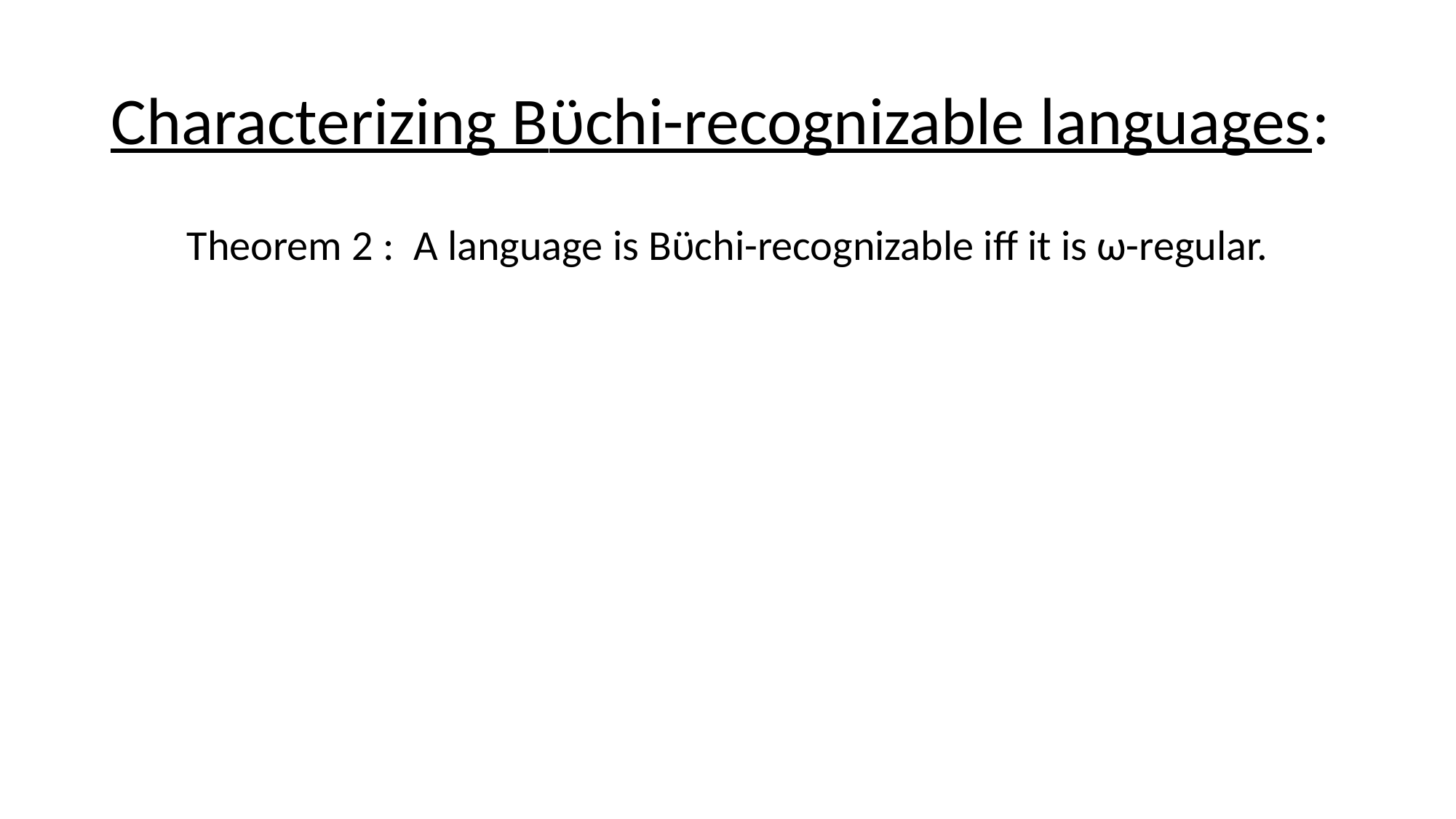

# Characterizing Bϋchi-recognizable languages:
Theorem 2 :  A language is Bϋchi-recognizable iff it is ω-regular.